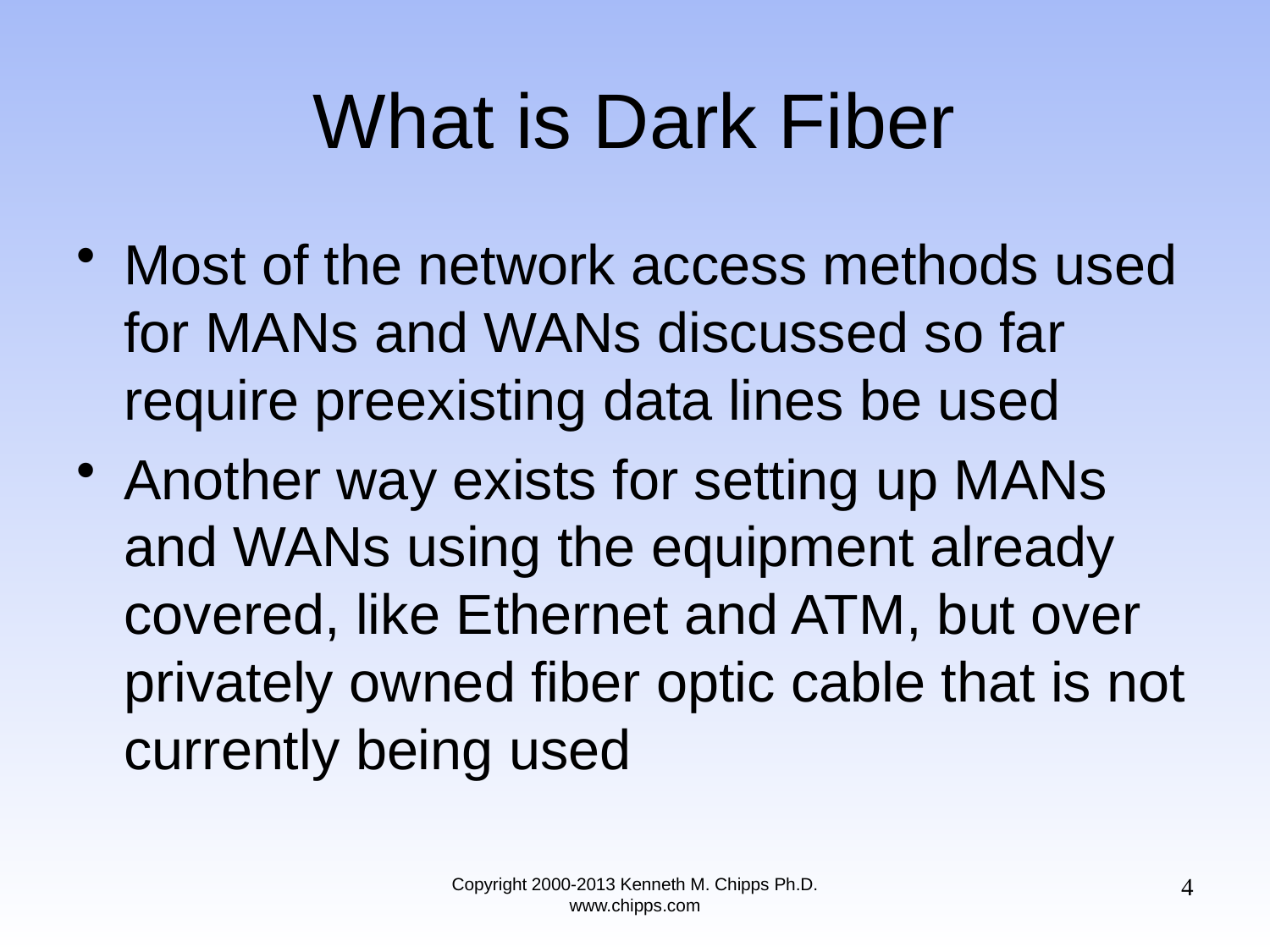

# What is Dark Fiber
Most of the network access methods used for MANs and WANs discussed so far require preexisting data lines be used
Another way exists for setting up MANs and WANs using the equipment already covered, like Ethernet and ATM, but over privately owned fiber optic cable that is not currently being used
4
Copyright 2000-2013 Kenneth M. Chipps Ph.D. www.chipps.com